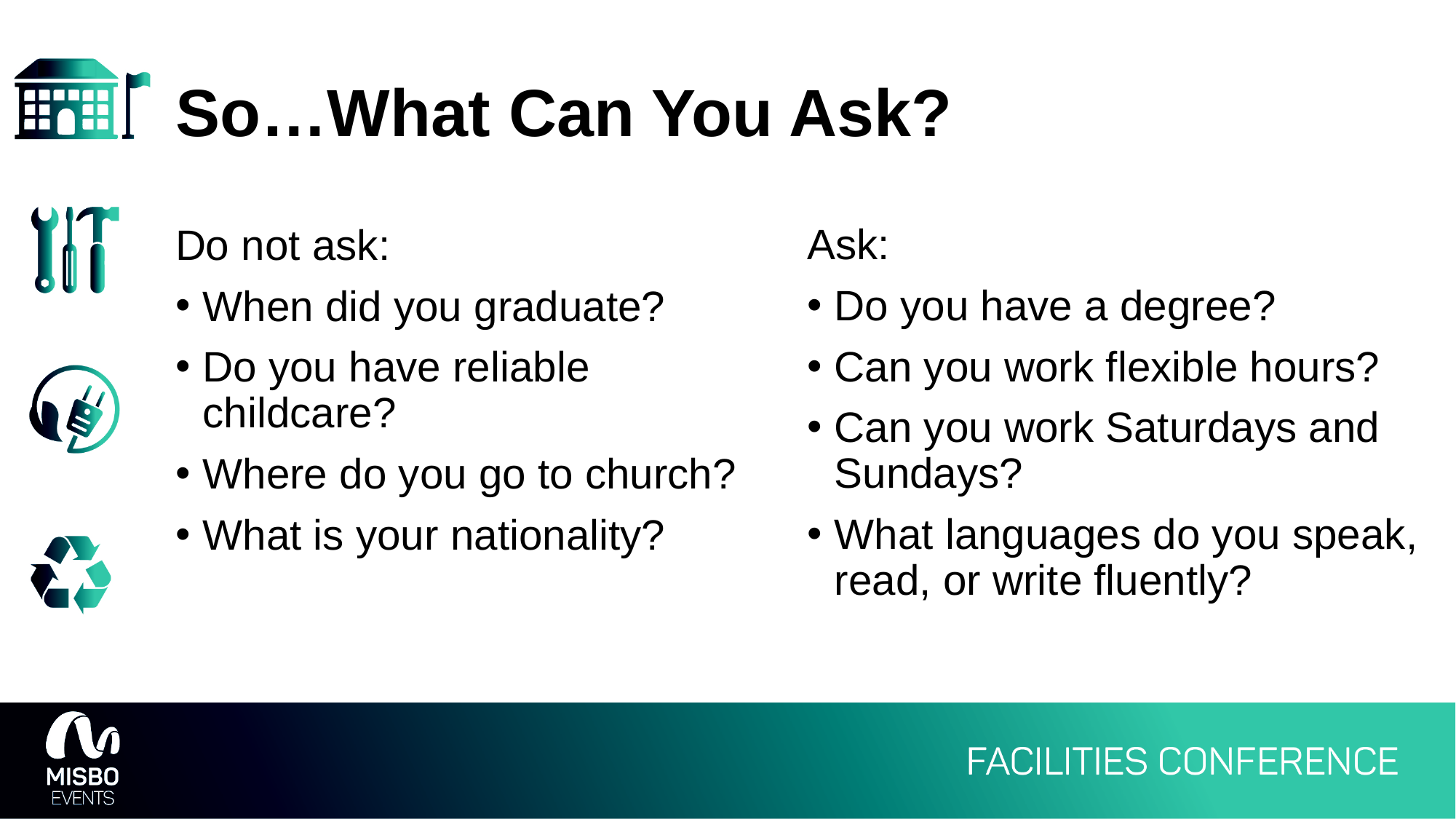

# So…What Can You Ask?
Ask:
Do you have a degree?
Can you work flexible hours?
Can you work Saturdays and Sundays?
What languages do you speak, read, or write fluently?
Do not ask:
When did you graduate?
Do you have reliable childcare?
Where do you go to church?
What is your nationality?